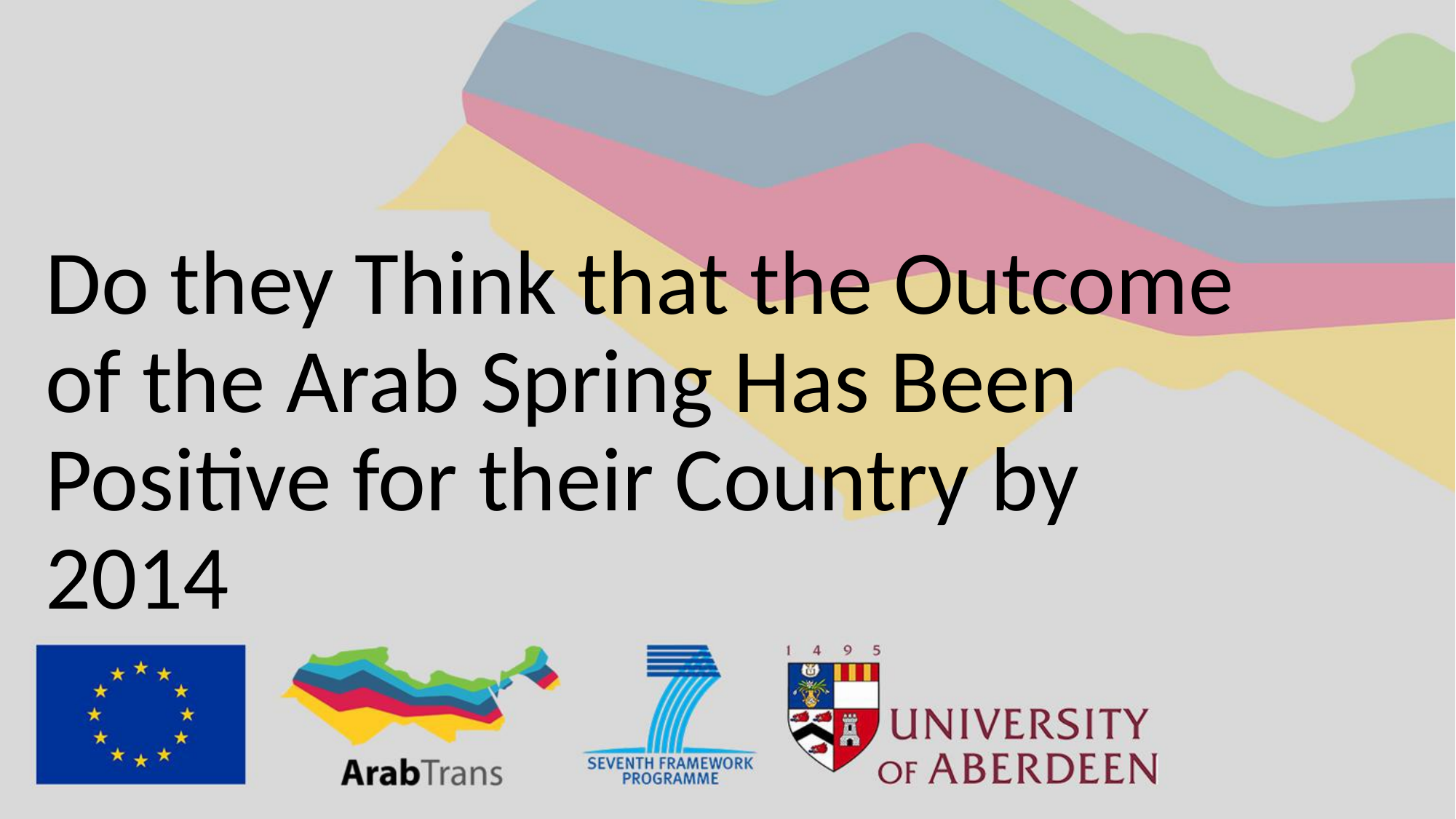

# Do they Think that the Outcome of the Arab Spring Has Been Positive for their Country by 2014